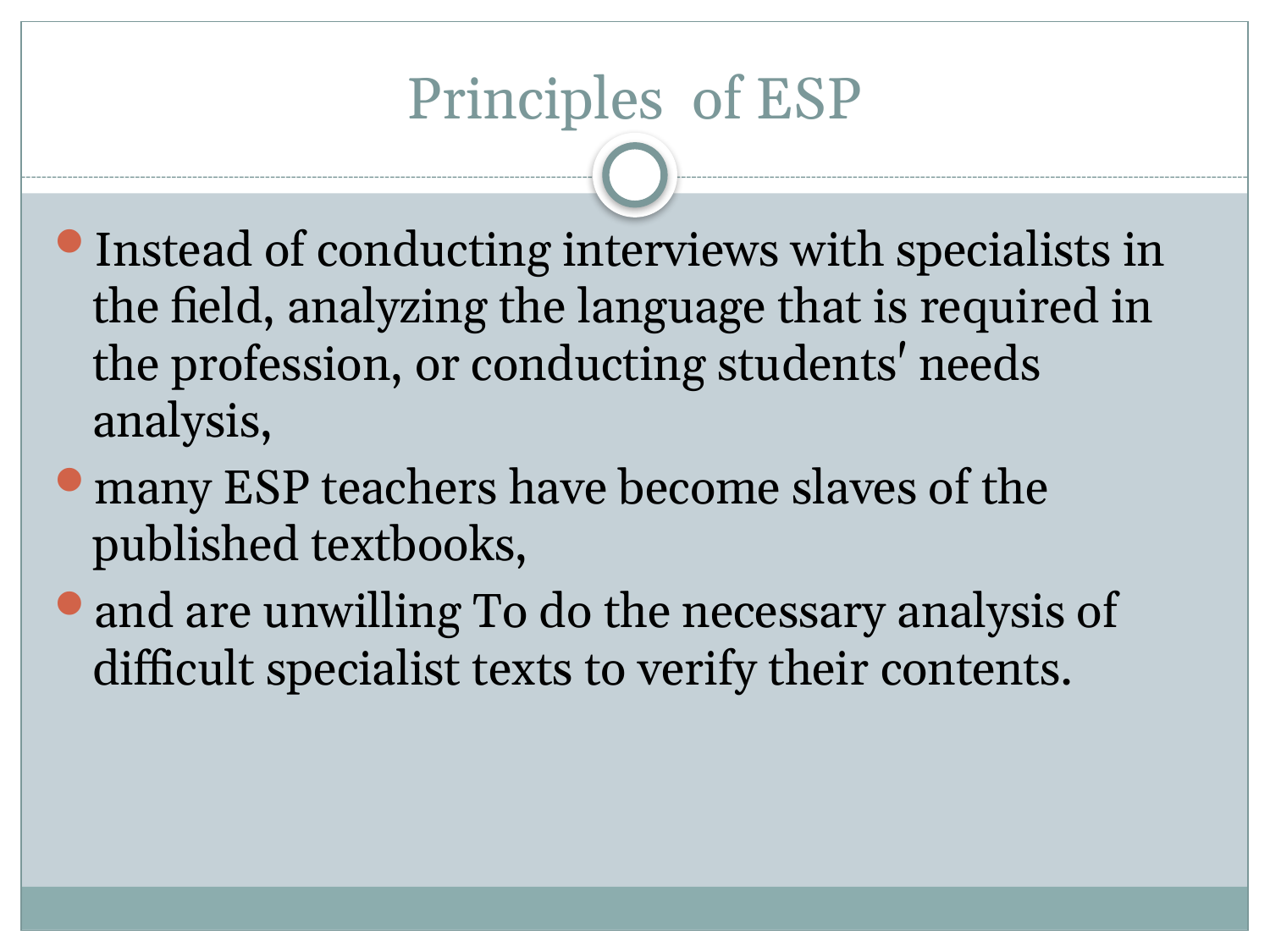

# Principles  of ESP
Instead of conducting interviews with specialists in the field, analyzing the language that is required in the profession, or conducting students' needs analysis,
many ESP teachers have become slaves of the published textbooks,
and are unwilling To do the necessary analysis of difficult specialist texts to verify their contents.